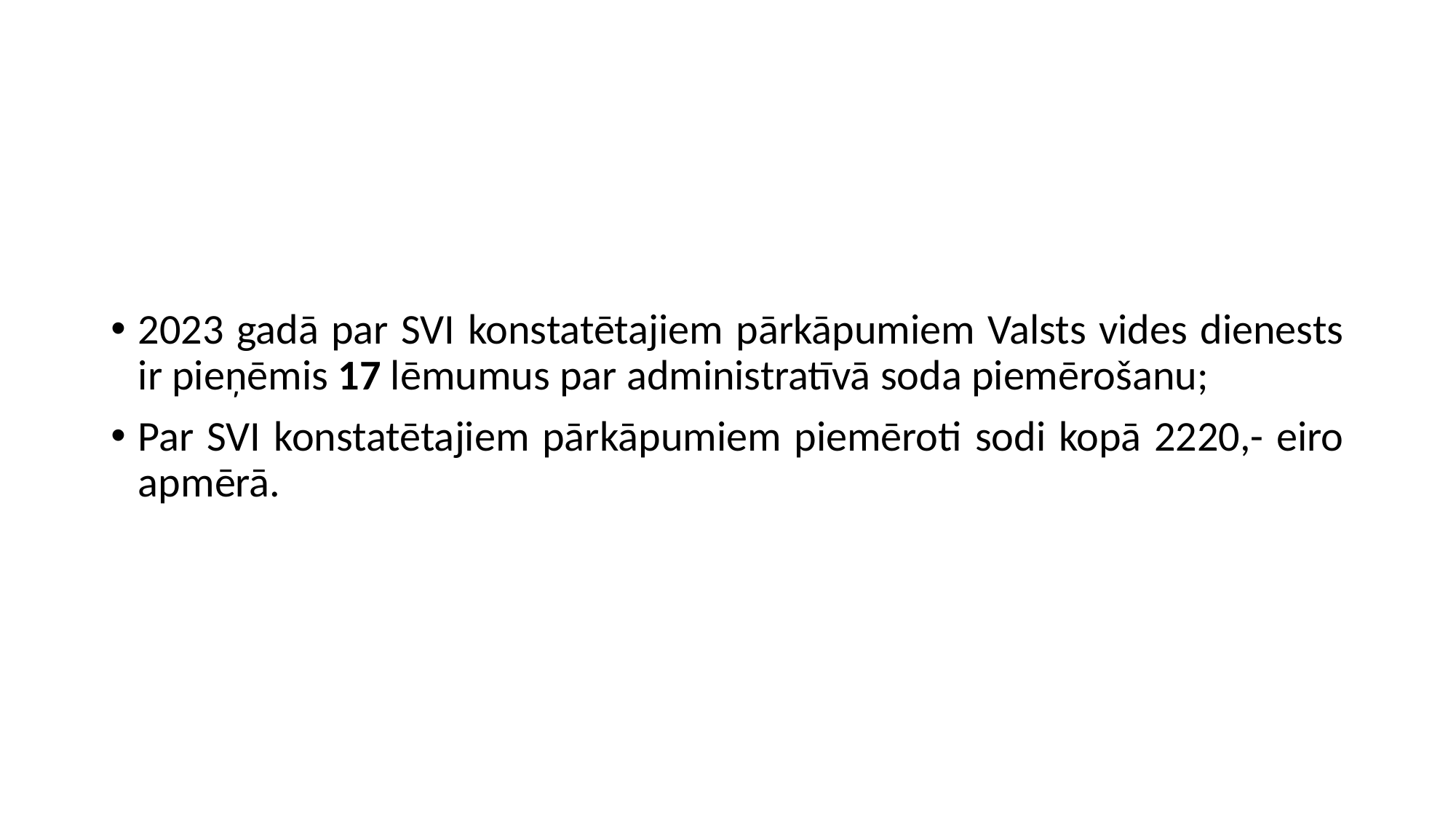

#
2023 gadā par SVI konstatētajiem pārkāpumiem Valsts vides dienests ir pieņēmis 17 lēmumus par administratīvā soda piemērošanu;
Par SVI konstatētajiem pārkāpumiem piemēroti sodi kopā 2220,- eiro apmērā.